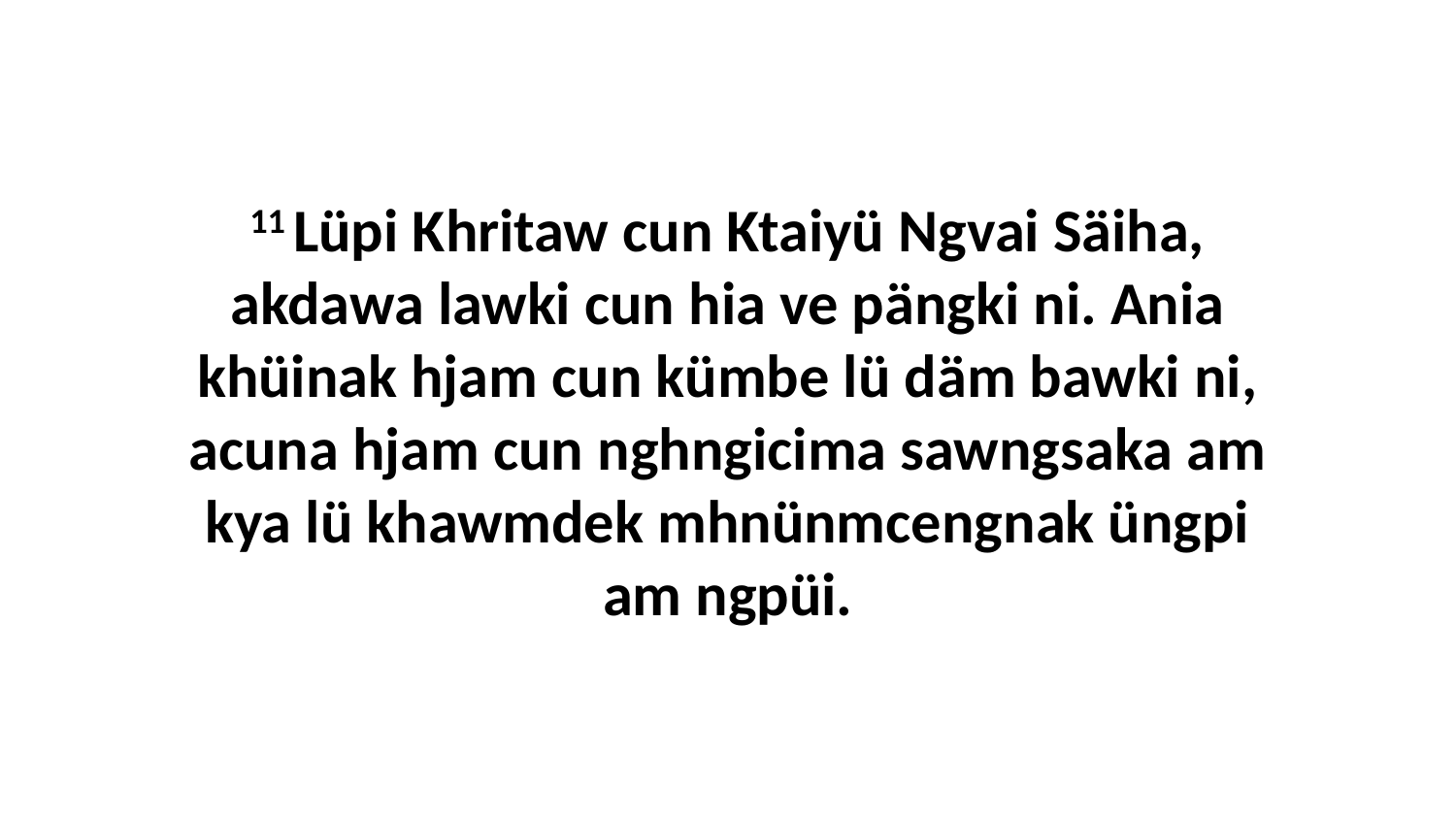

11 Lüpi Khritaw cun Ktaiyü Ngvai Säiha, akdawa lawki cun hia ve pängki ni. Ania khüinak hjam cun kümbe lü däm bawki ni, acuna hjam cun nghngicima sawngsaka am kya lü khawmdek mhnünmcengnak üngpi am ngpüi.